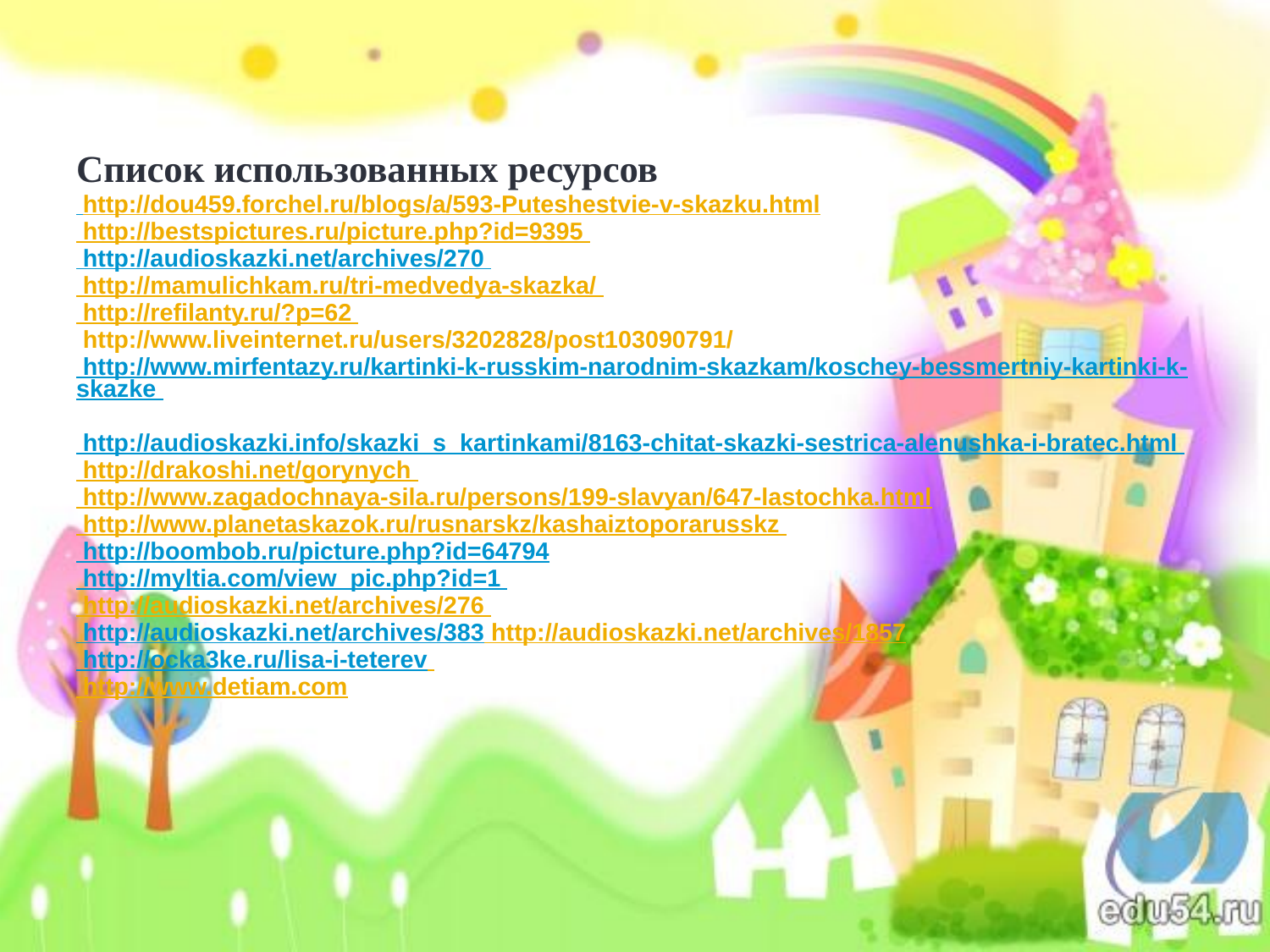

# Список использованных ресурсов http://dou459.forchel.ru/blogs/a/593-Puteshestvie-v-skazku.html http://bestspictures.ru/picture.php?id=9395 http://audioskazki.net/archives/270 http://mamulichkam.ru/tri-medvedya-skazka/ http://refilanty.ru/?p=62 http://www.liveinternet.ru/users/3202828/post103090791/ http://www.mirfentazy.ru/kartinki-k-russkim-narodnim-skazkam/koschey-bessmertniy-kartinki-k-skazke http://audioskazki.info/skazki_s_kartinkami/8163-chitat-skazki-sestrica-alenushka-i-bratec.html http://drakoshi.net/gorynych http://www.zagadochnaya-sila.ru/persons/199-slavyan/647-lastochka.html http://www.planetaskazok.ru/rusnarskz/kashaiztoporarusskz http://boombob.ru/picture.php?id=64794 http://myltia.com/view_pic.php?id=1 http://audioskazki.net/archives/276 http://audioskazki.net/archives/383 http://audioskazki.net/archives/1857 http://ocka3ke.ru/lisa-i-teterev http://www.detiam.com